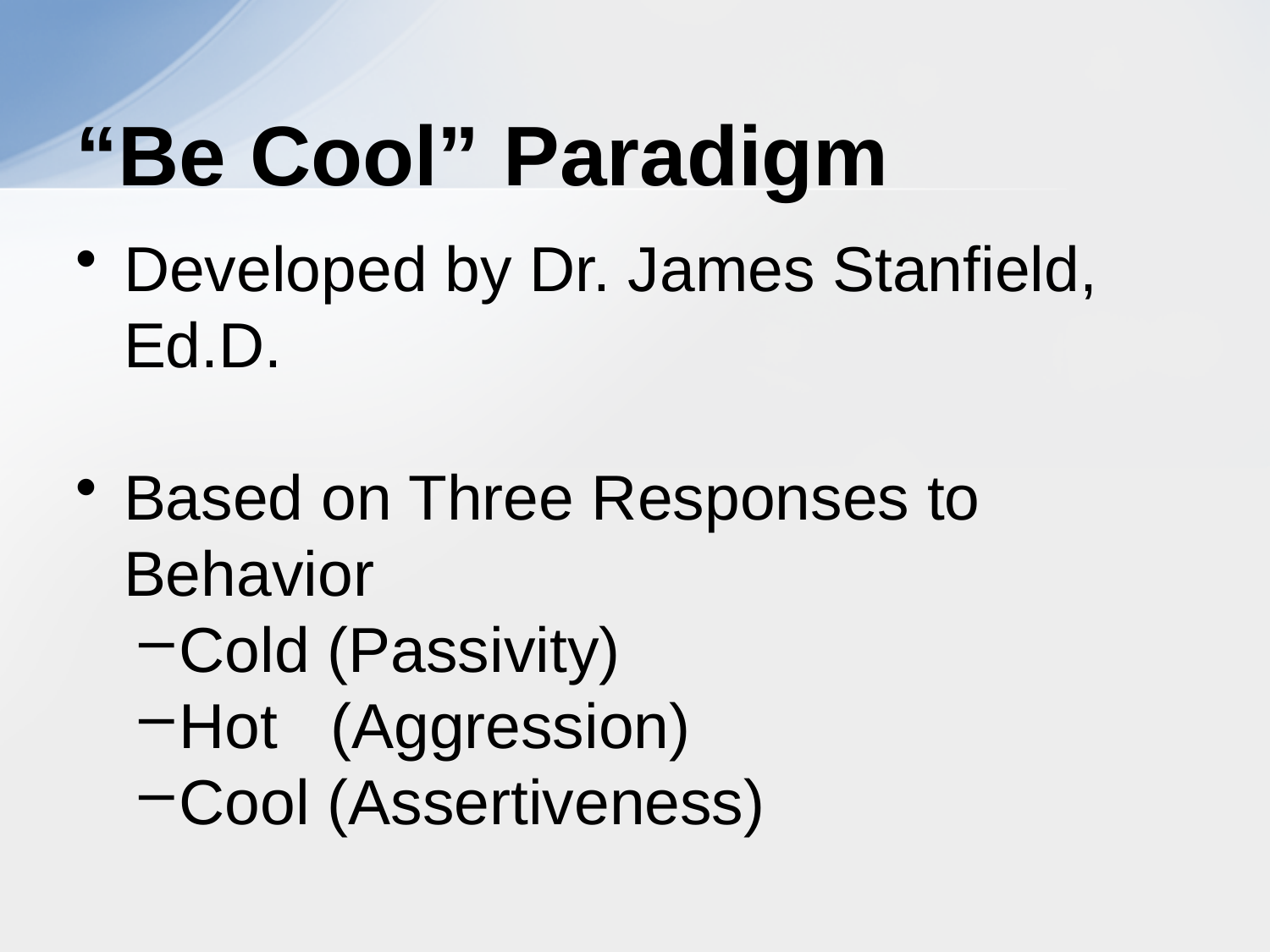

# “Be Cool” Paradigm
Developed by Dr. James Stanfield, Ed.D.

Based on Three Responses to Behavior
Cold (Passivity)
Hot   (Aggression)
Cool (Assertiveness)